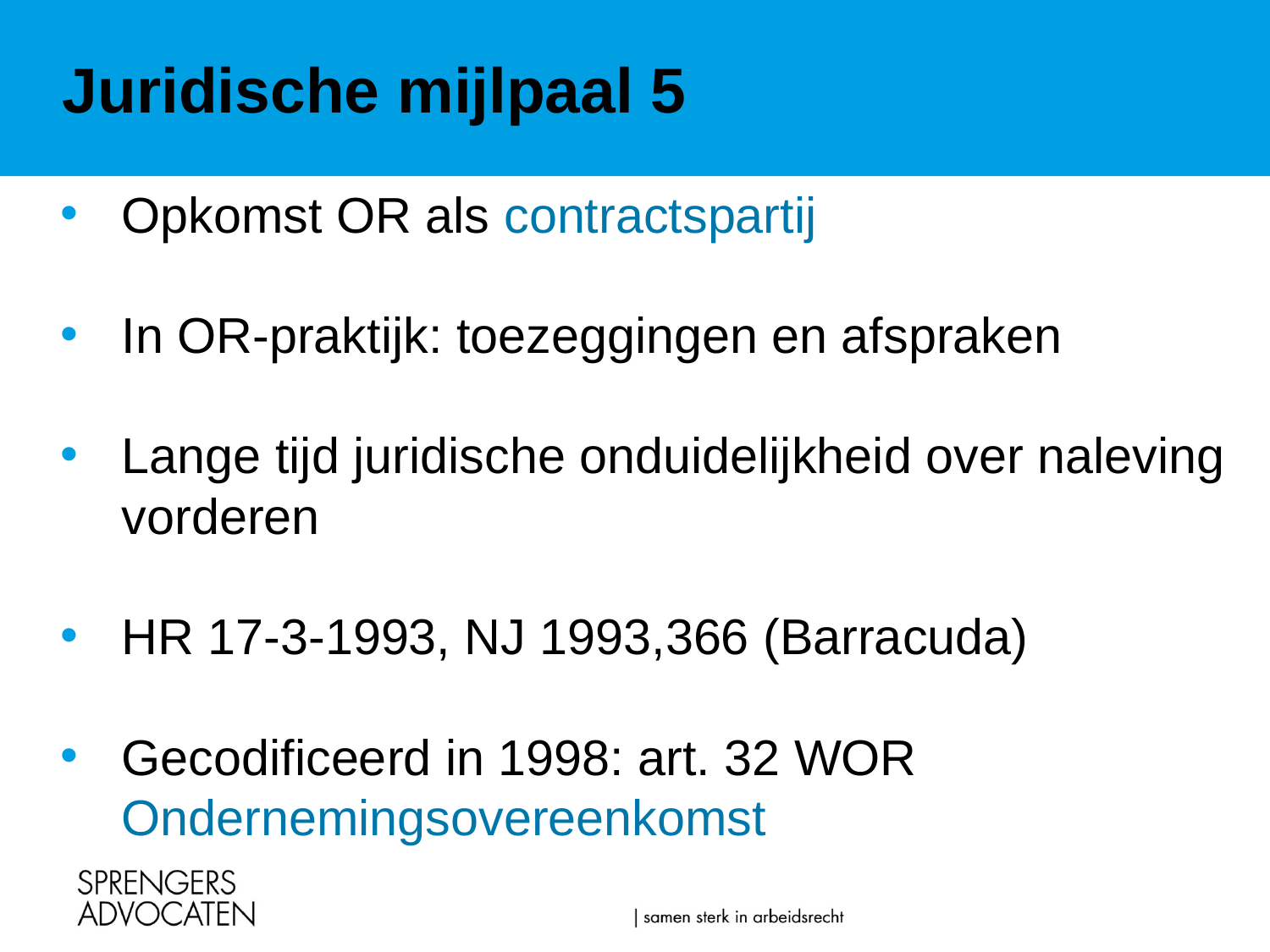

# Juridische mijlpaal 5
Opkomst OR als contractspartij

In OR-praktijk: toezeggingen en afspraken

Lange tijd juridische onduidelijkheid over naleving vorderen

HR 17-3-1993, NJ 1993,366 (Barracuda)

Gecodificeerd in 1998: art. 32 WOR Ondernemingsovereenkomst